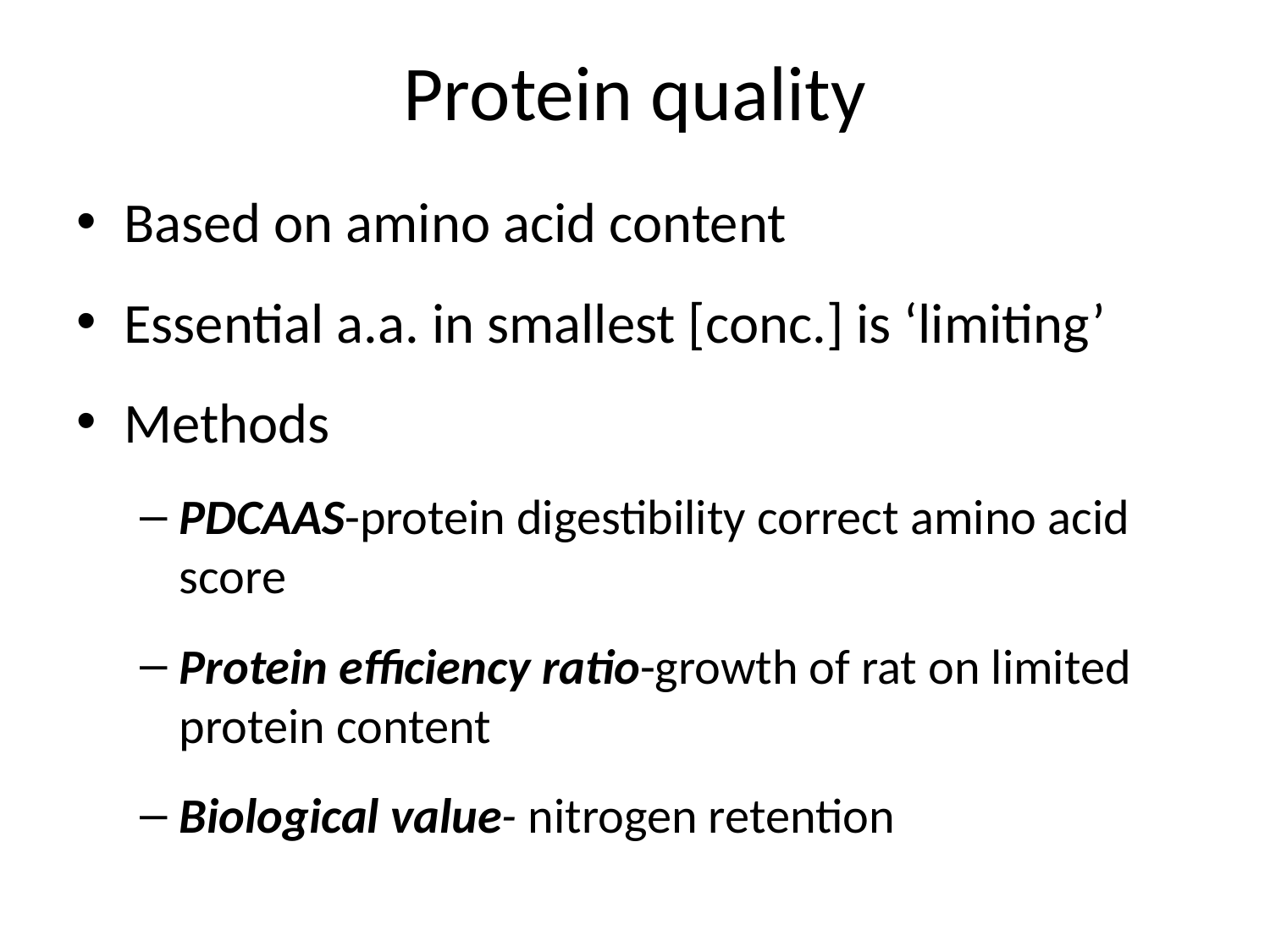

# Protein quality
Based on amino acid content
Essential a.a. in smallest [conc.] is ‘limiting’
Methods
PDCAAS-protein digestibility correct amino acid score
Protein efficiency ratio-growth of rat on limited protein content
Biological value- nitrogen retention